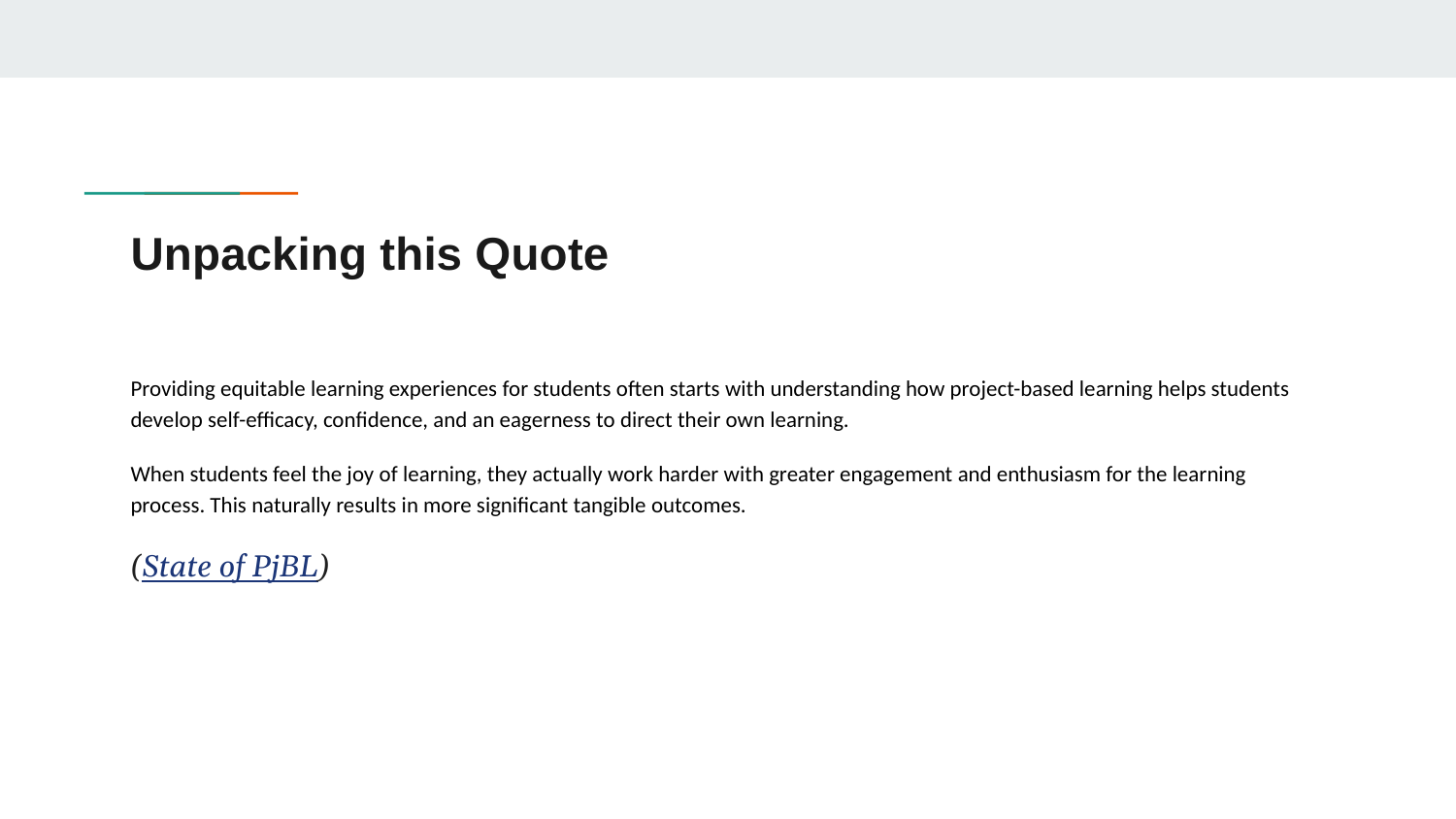

# Unpacking this Quote

Providing equitable learning experiences for students often starts with understanding how project-based learning helps students develop self-efficacy, confidence, and an eagerness to direct their own learning.
When students feel the joy of learning, they actually work harder with greater engagement and enthusiasm for the learning process. This naturally results in more significant tangible outcomes.
(State of PjBL)